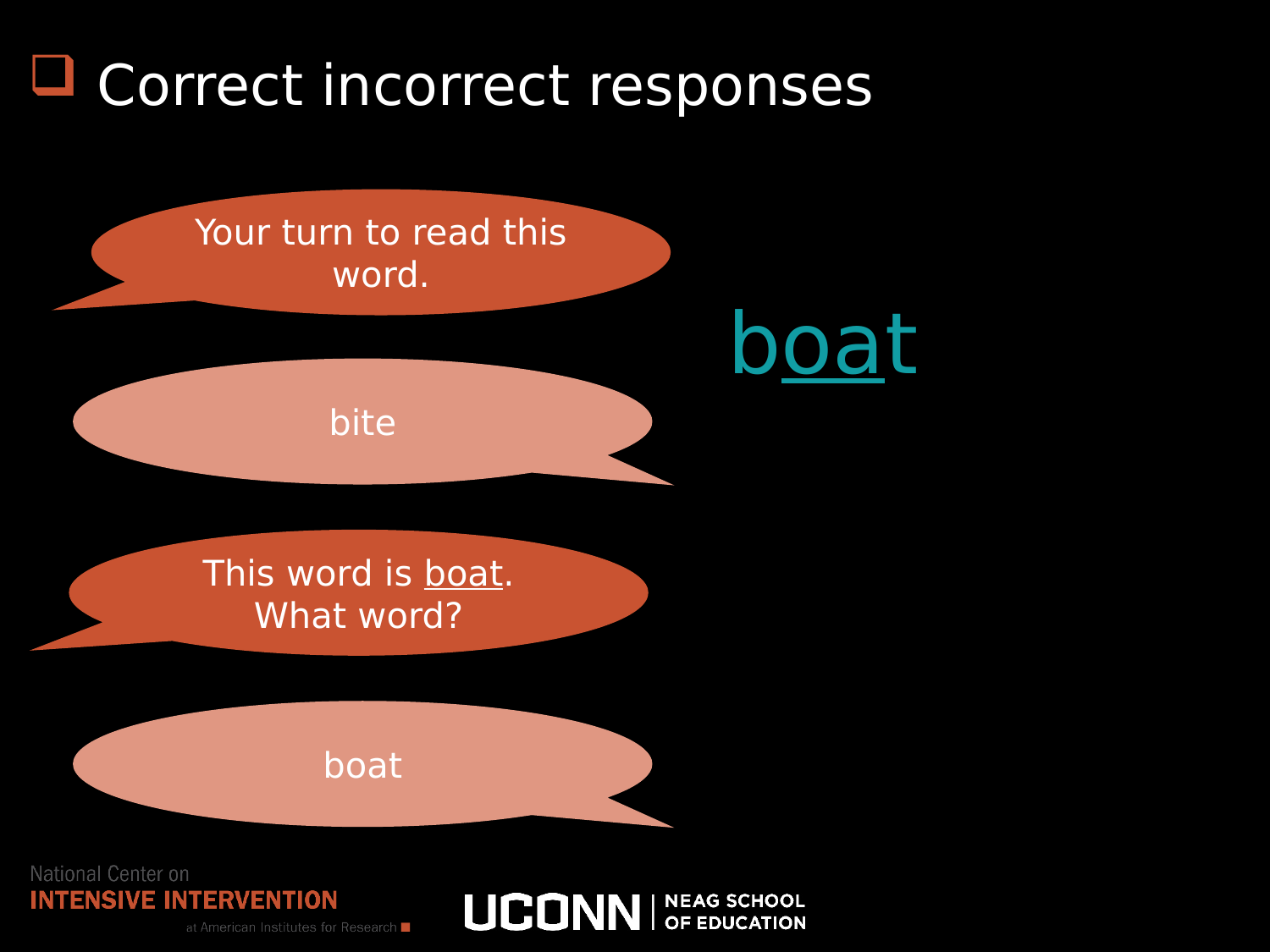

Correct incorrect responses
Your turn to read this word.

boat

bite
This word is boat. What word?
boat